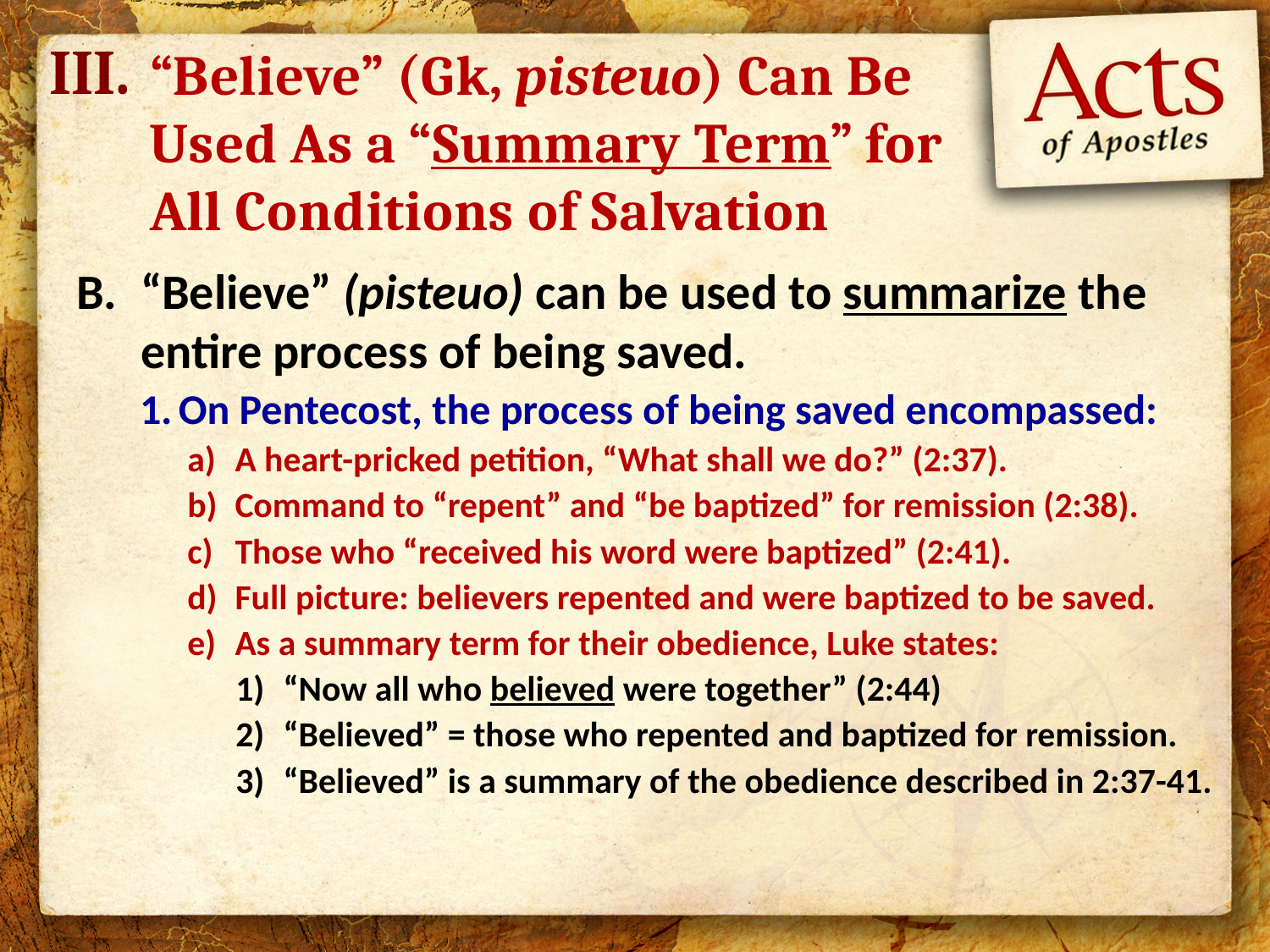

III.
# “Believe” (Gk, pisteuo) Can Be Used As a “Summary Term” for All Conditions of Salvation
“Believe” (pisteuo) can be used to summarize the entire process of being saved.
On Pentecost, the process of being saved encompassed:
A heart-pricked petition, “What shall we do?” (2:37).
Command to “repent” and “be baptized” for remission (2:38).
Those who “received his word were baptized” (2:41).
Full picture: believers repented and were baptized to be saved.
As a summary term for their obedience, Luke states:
“Now all who believed were together” (2:44)
“Believed” = those who repented and baptized for remission.
“Believed” is a summary of the obedience described in 2:37-41.